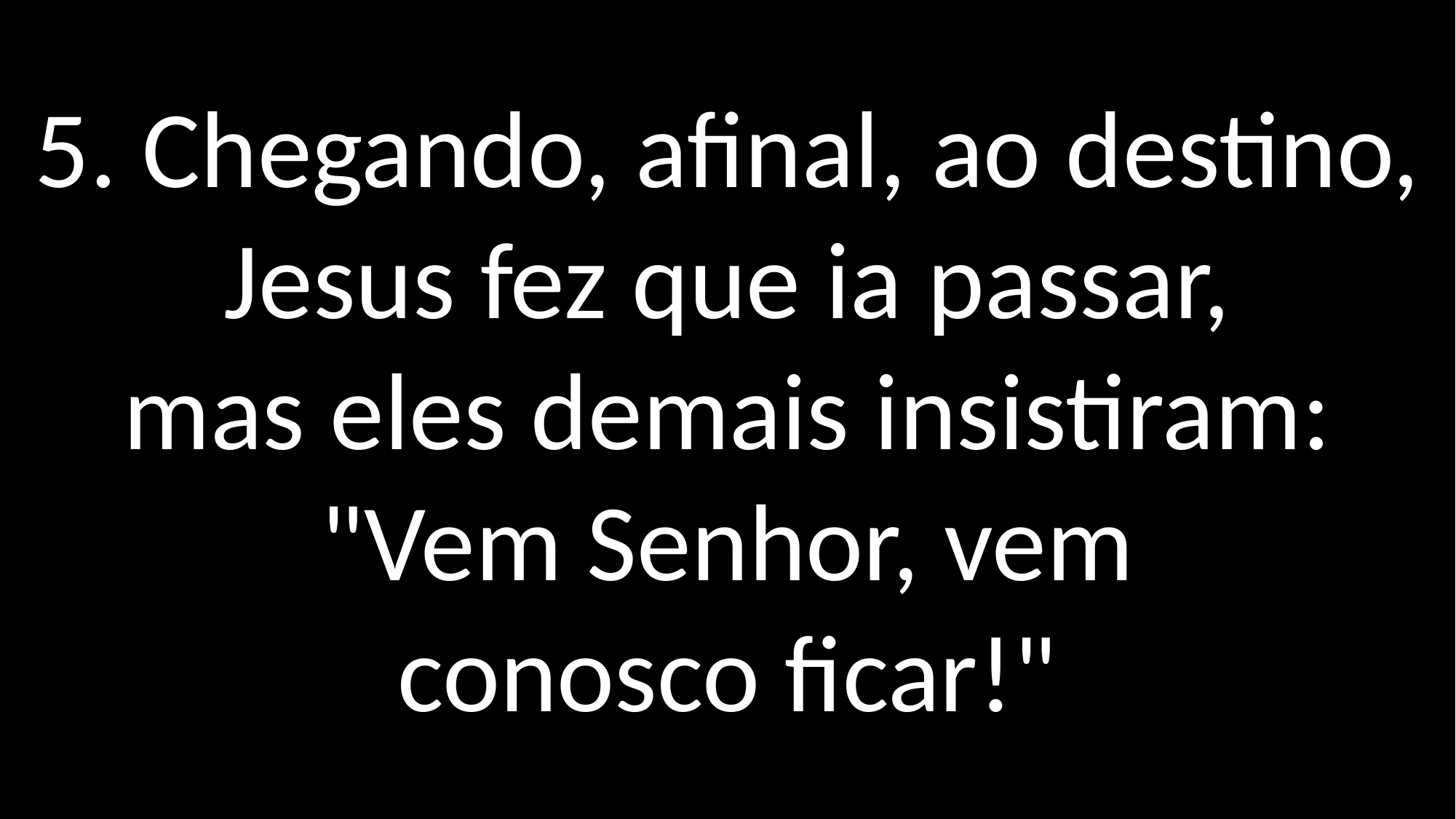

5. Chegando, afinal, ao destino,
Jesus fez que ia passar,
mas eles demais insistiram:
"Vem Senhor, vem
conosco ficar!"